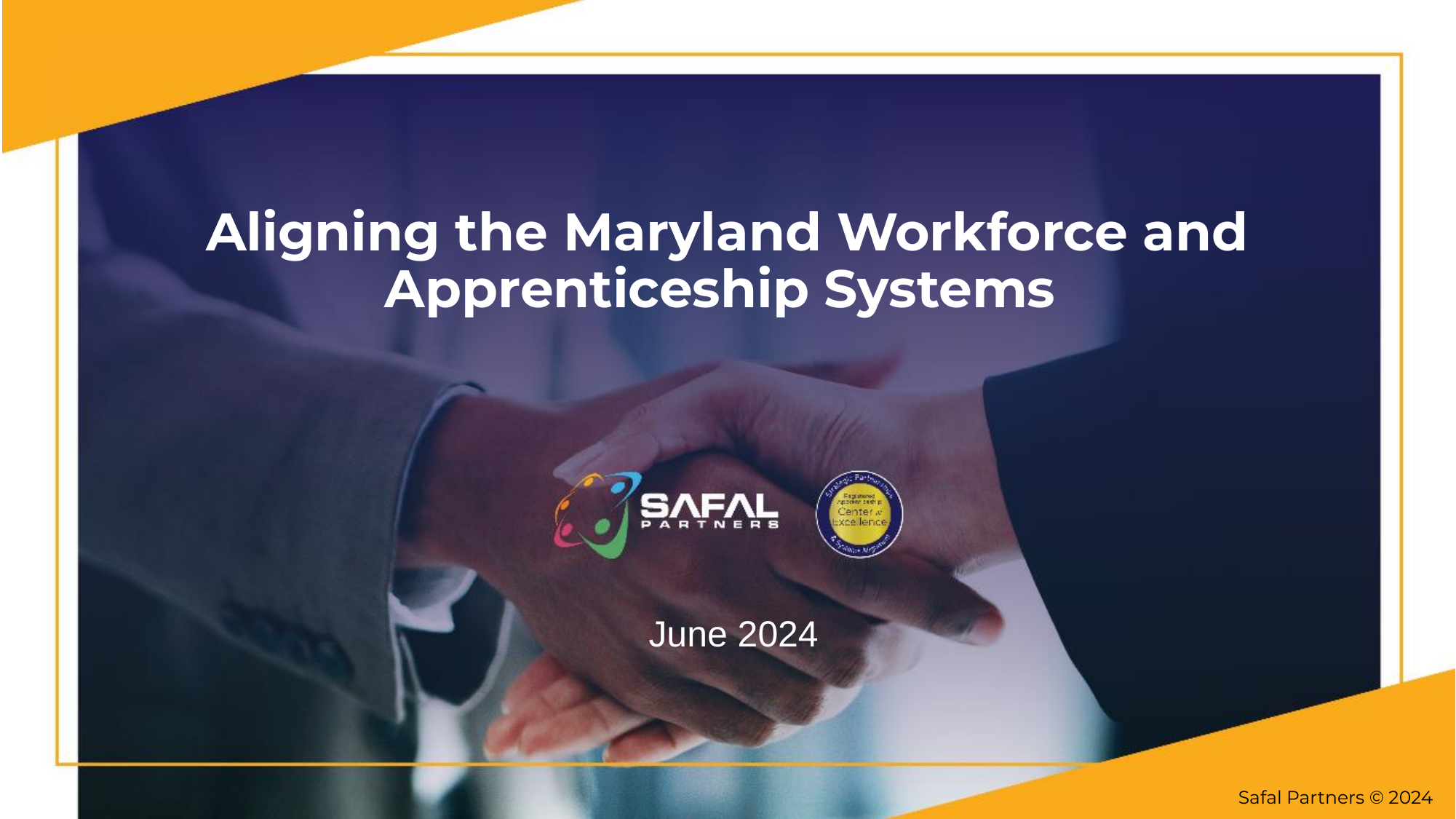

# Aligning the Maryland Workforce and Apprenticeship Systems
June 2024